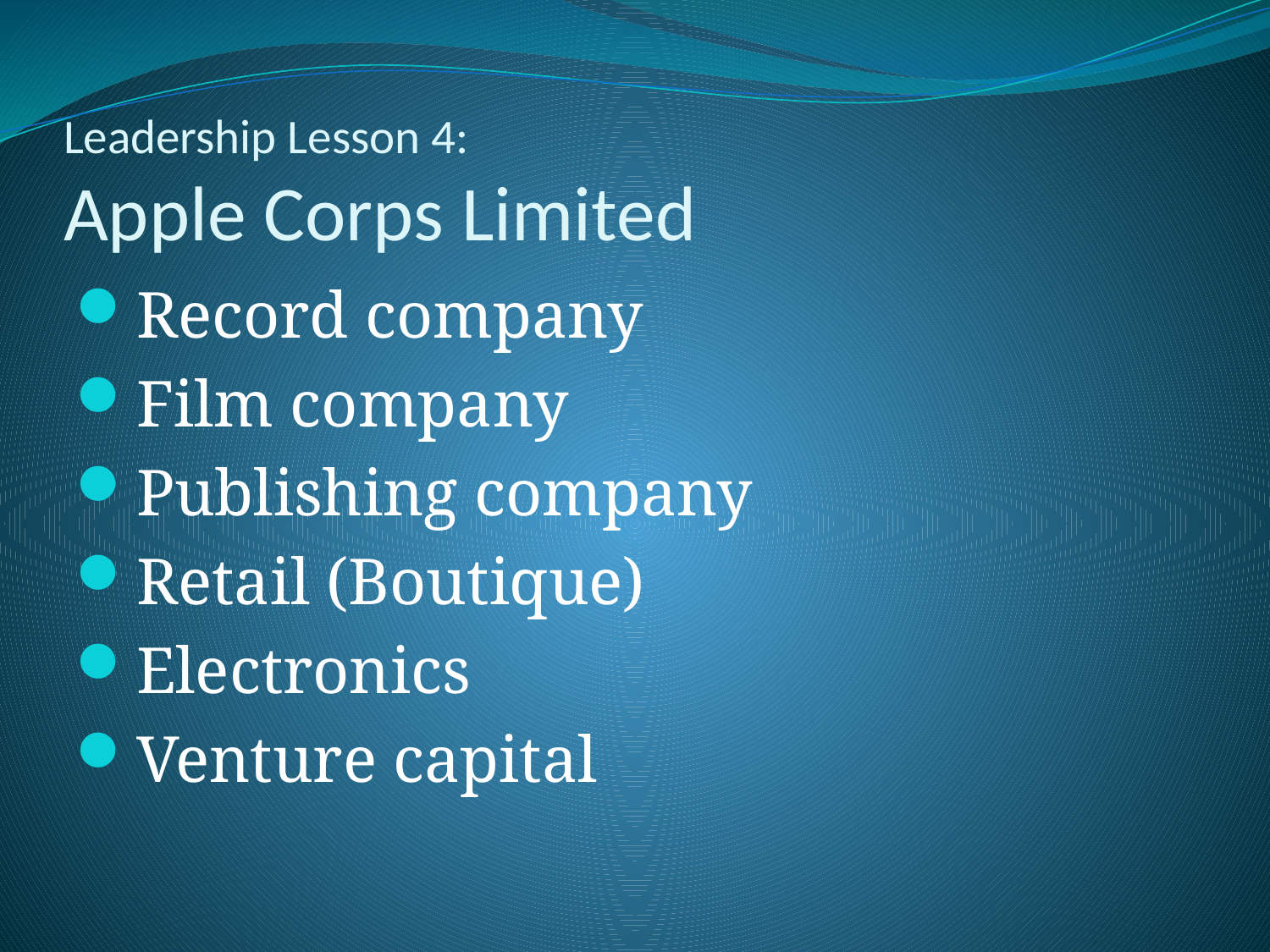

# Leadership Lesson 4: Apple Corps Limited
Record company
Film company
Publishing company
Retail (Boutique)
Electronics
Venture capital